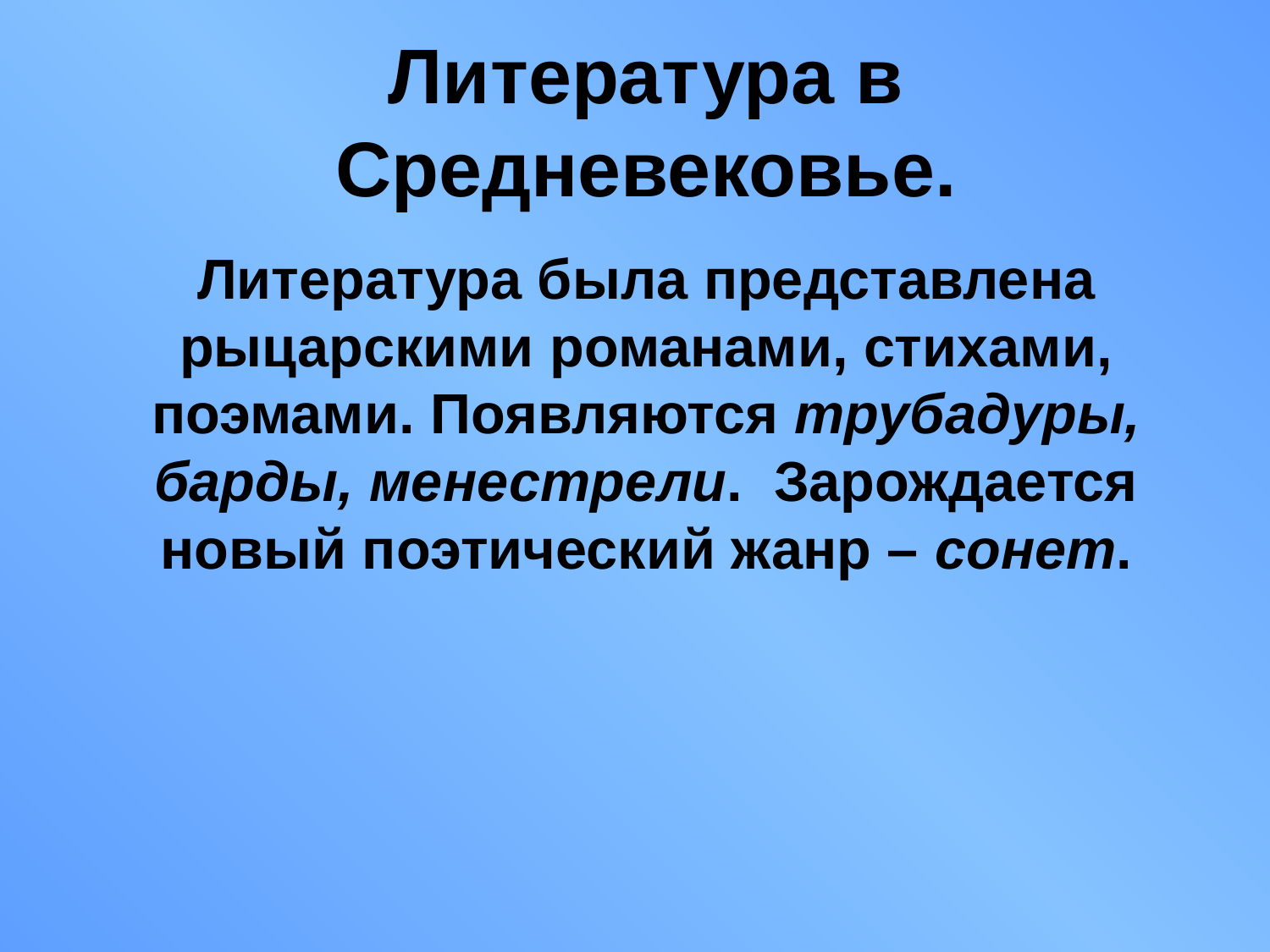

# Литература в Средневековье.
	Литература была представлена рыцарскими романами, стихами, поэмами. Появляются трубадуры, барды, менестрели.  Зарождается новый поэтический жанр – сонет.